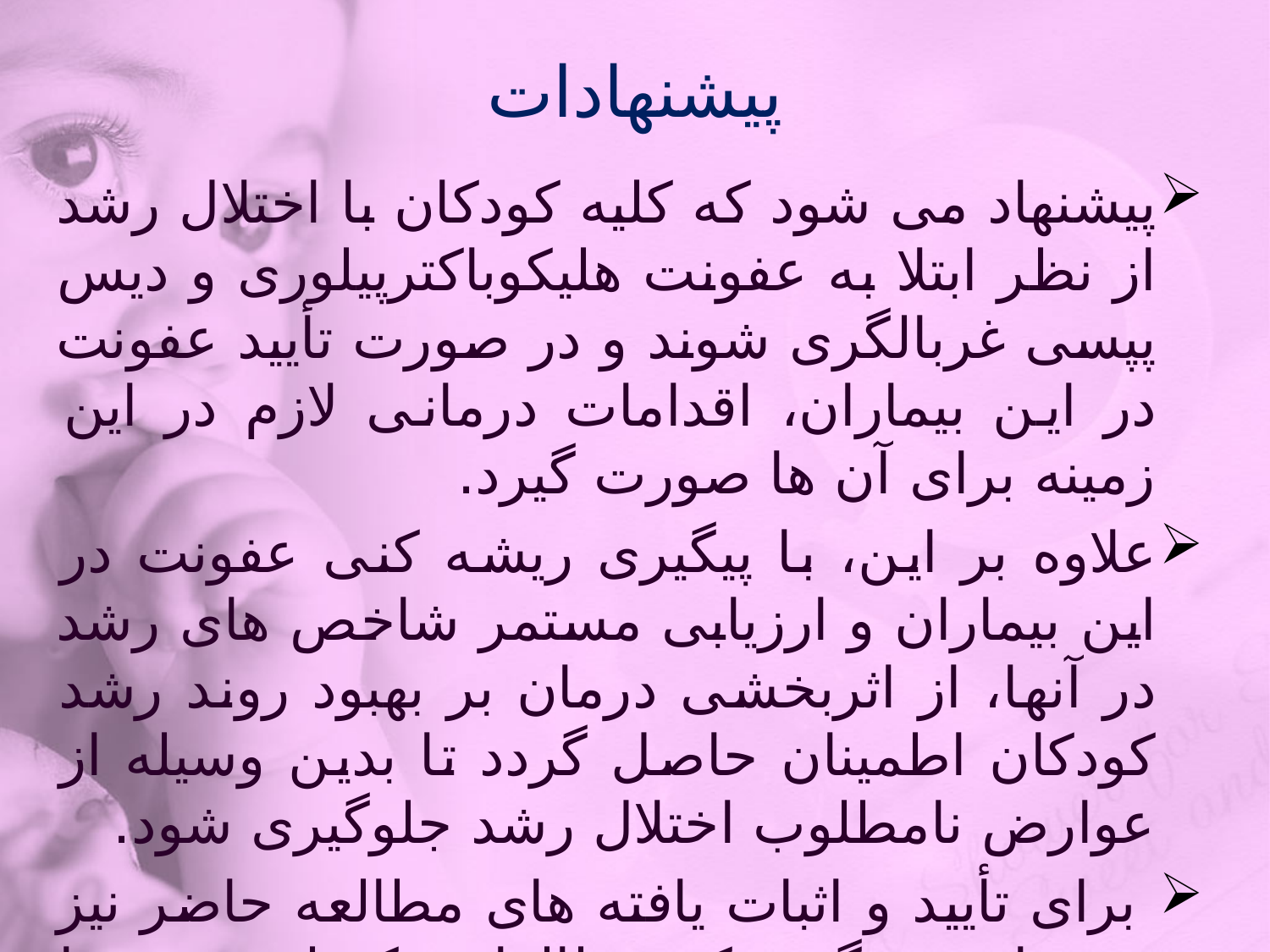

# پیشنهادات
پیشنهاد می شود که کلیه کودکان با اختلال رشد از نظر ابتلا به عفونت هلیکوباکترپیلوری و دیس پپسی غربالگری شوند و در صورت تأیید عفونت در این بیماران، اقدامات درمانی لازم در این زمینه برای آن ها صورت گیرد.
علاوه بر این، با پیگیری ریشه کنی عفونت در این بیماران و ارزیابی مستمر شاخص های رشد در آنها، از اثربخشی درمان بر بهبود روند رشد کودکان اطمینان حاصل گردد تا بدین وسیله از عوارض نامطلوب اختلال رشد جلوگیری شود.
 برای تأیید و اثبات یافته های مطالعه حاضر نیز پیشنهاد می گردد که مطالعات تکمیلی بعدی با حجم نمونه وسیع تر و در قالب کارآزمایی های بالینی کنترل شده تصادفی انجام گردد.